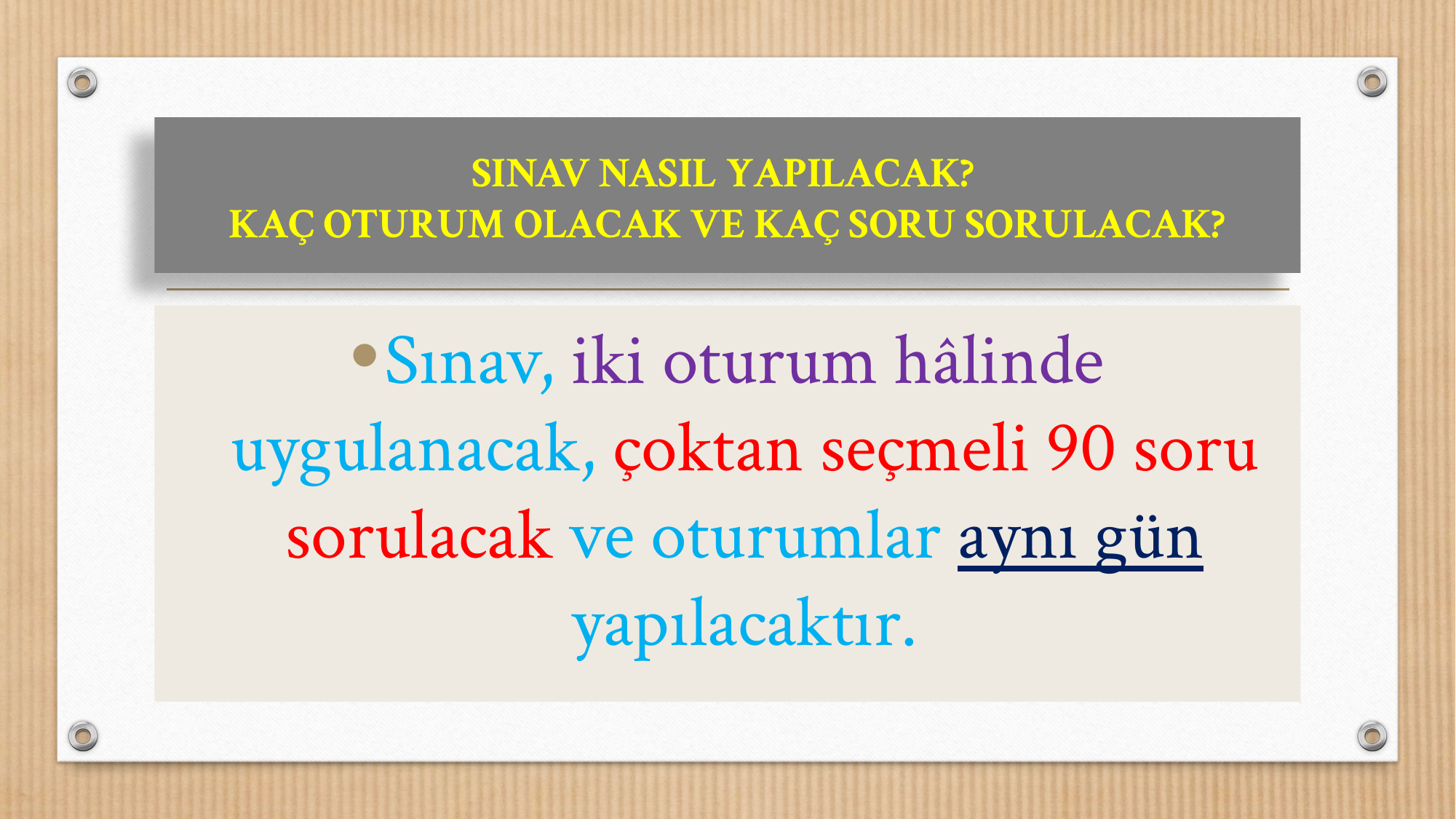

# SINAV NASIL YAPILACAK? KAÇ OTURUM OLACAK VE KAÇ SORU SORULACAK?
Sınav, iki oturum hâlinde uygulanacak, çoktan seçmeli 90 soru sorulacak ve oturumlar aynı gün yapılacaktır.